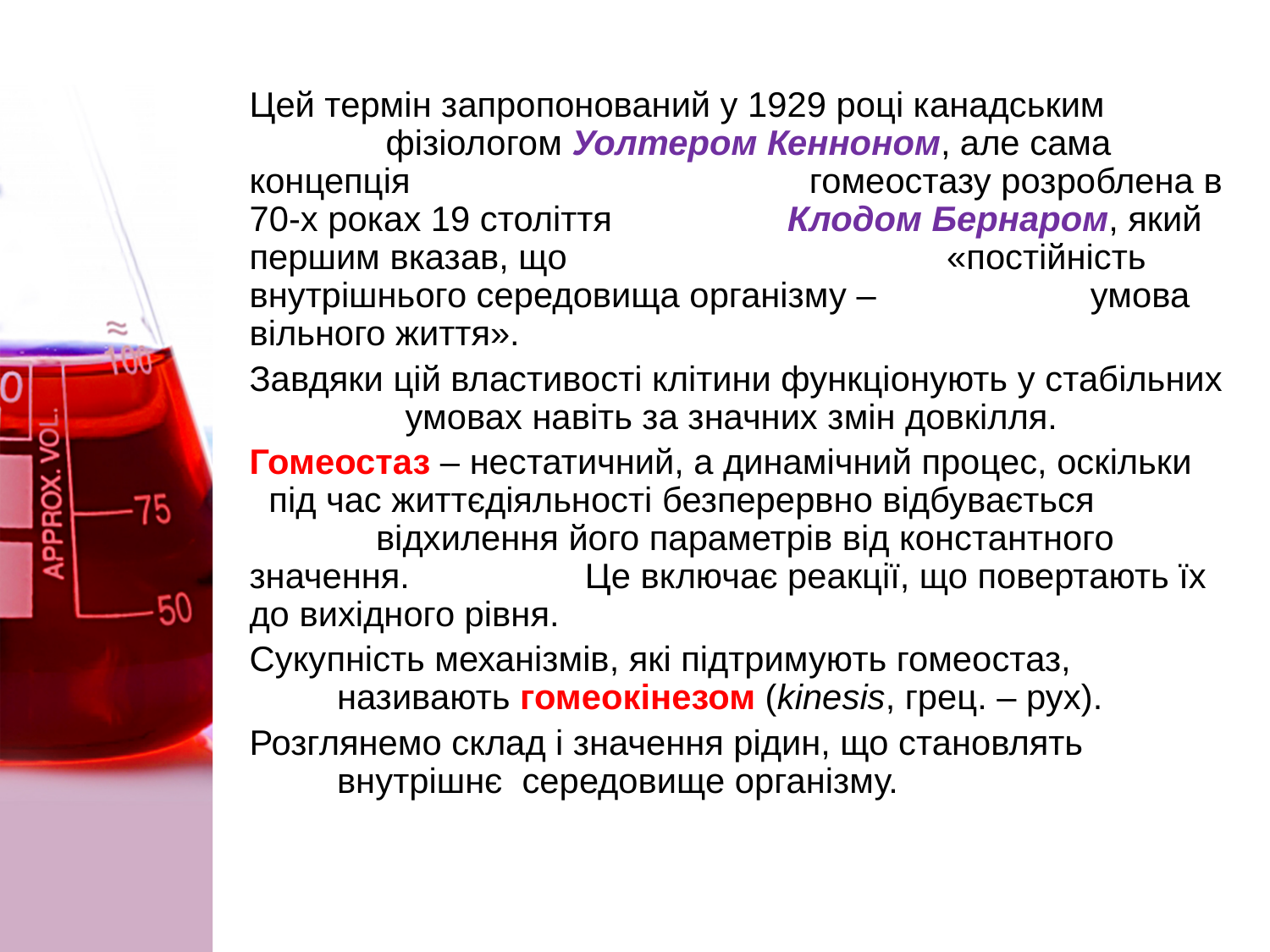

Цей термін запропонований у 1929 році канадським                              фізіологом Уолтером Кенноном, але сама концепція                                         гомеостазу розроблена в 70-х роках 19 століття                  Клодом Бернаром, який першим вказав, що                                       «постійність внутрішнього середовища організму –                      умова вільного життя».
Завдяки цій властивості клітини функціонують у стабільних                    умовах навіть за значних змін довкілля.
Гомеостаз – нестатичний, а динамічний процес, оскільки         під час життєдіяльності безперервно відбувається                              відхилення його параметрів від константного значення.                  Це включає реакції, що повертають їх до вихідного рівня.
Сукупність механізмів, які підтримують гомеостаз,                            називають гомеокінезом (kinesis, грец. – рух).
Розглянемо склад і значення рідин, що становлять                           внутрішнє  середовище організму.